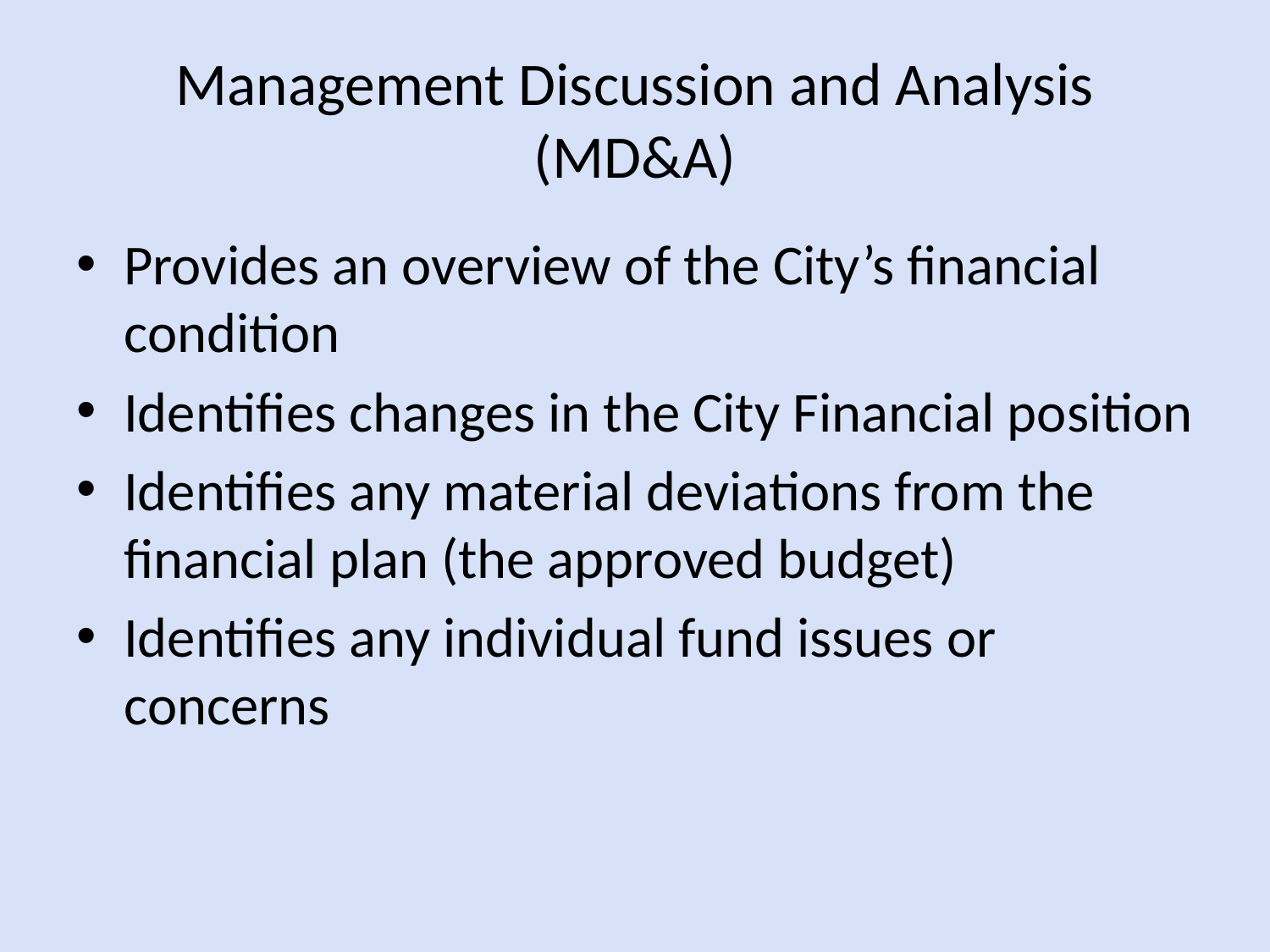

# Management Discussion and Analysis (MD&A)
Provides an overview of the City’s financial condition
Identifies changes in the City Financial position
Identifies any material deviations from the financial plan (the approved budget)
Identifies any individual fund issues or concerns